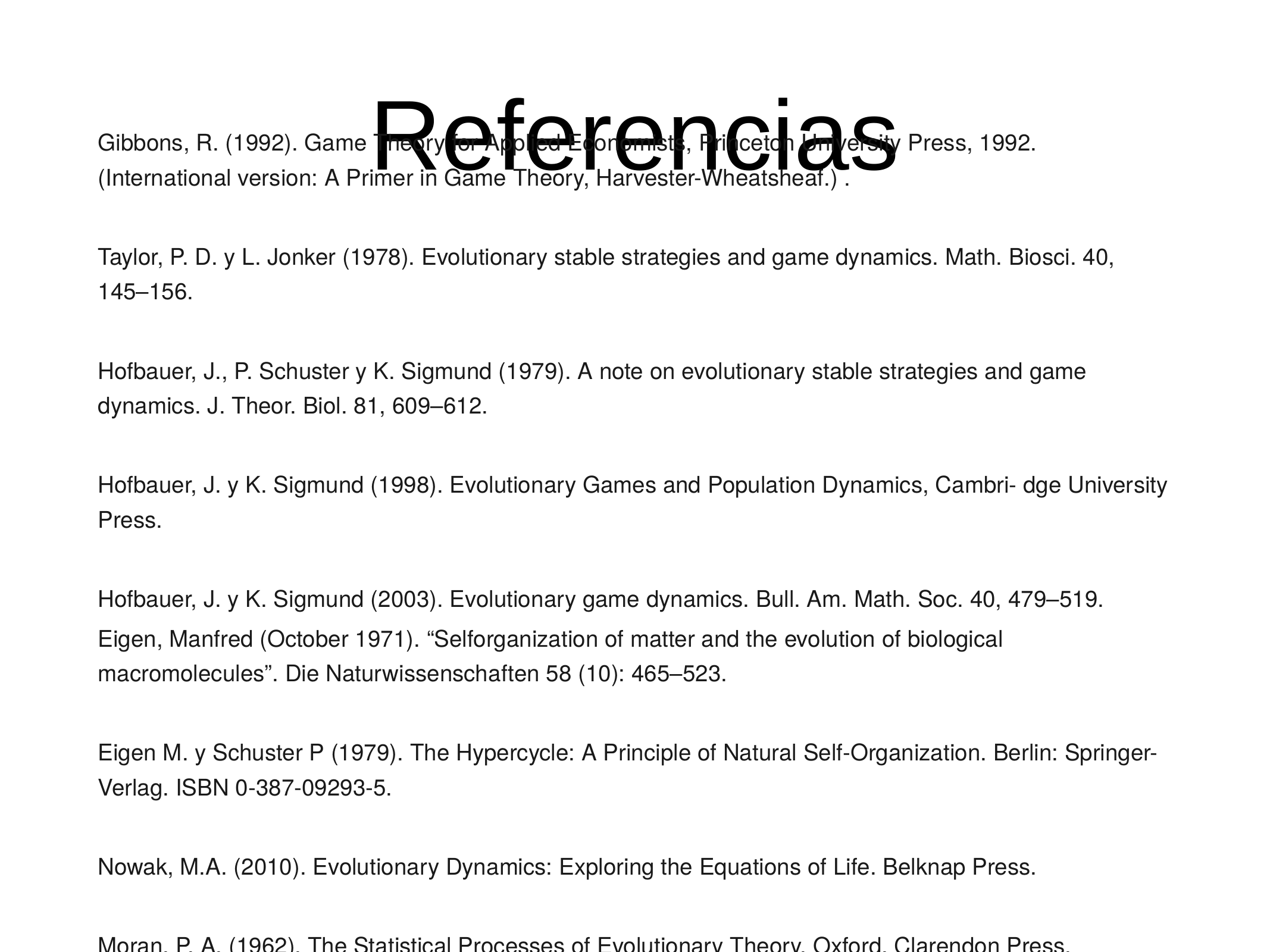

# Referencias
Gibbons, R. (1992). Game Theory for Applied Economists, Princeton University Press, 1992. (International version: A Primer in Game Theory, Harvester-Wheatsheaf.) .

Taylor, P. D. y L. Jonker (1978). Evolutionary stable strategies and game dynamics. Math. Biosci. 40, 145–156.

Hofbauer, J., P. Schuster y K. Sigmund (1979). A note on evolutionary stable strategies and game dynamics. J. Theor. Biol. 81, 609–612.

Hofbauer, J. y K. Sigmund (1998). Evolutionary Games and Population Dynamics, Cambri- dge University Press.

Hofbauer, J. y K. Sigmund (2003). Evolutionary game dynamics. Bull. Am. Math. Soc. 40, 479–519.
Eigen, Manfred (October 1971). “Selforganization of matter and the evolution of biological macromolecules”. Die Naturwissenschaften 58 (10): 465–523.

Eigen M. y Schuster P (1979). The Hypercycle: A Principle of Natural Self-Organization. Berlin: Springer-Verlag. ISBN 0-387-09293-5.

Nowak, M.A. (2010). Evolutionary Dynamics: Exploring the Equations of Life. Belknap Press.

Moran, P. A. (1962). The Statistical Processes of Evolutionary Theory. Oxford, Clarendon Press.
Kimura, M. (1983). The Neutral Theory of Molecular Evolution. Cambridge: Cambridge University Press.